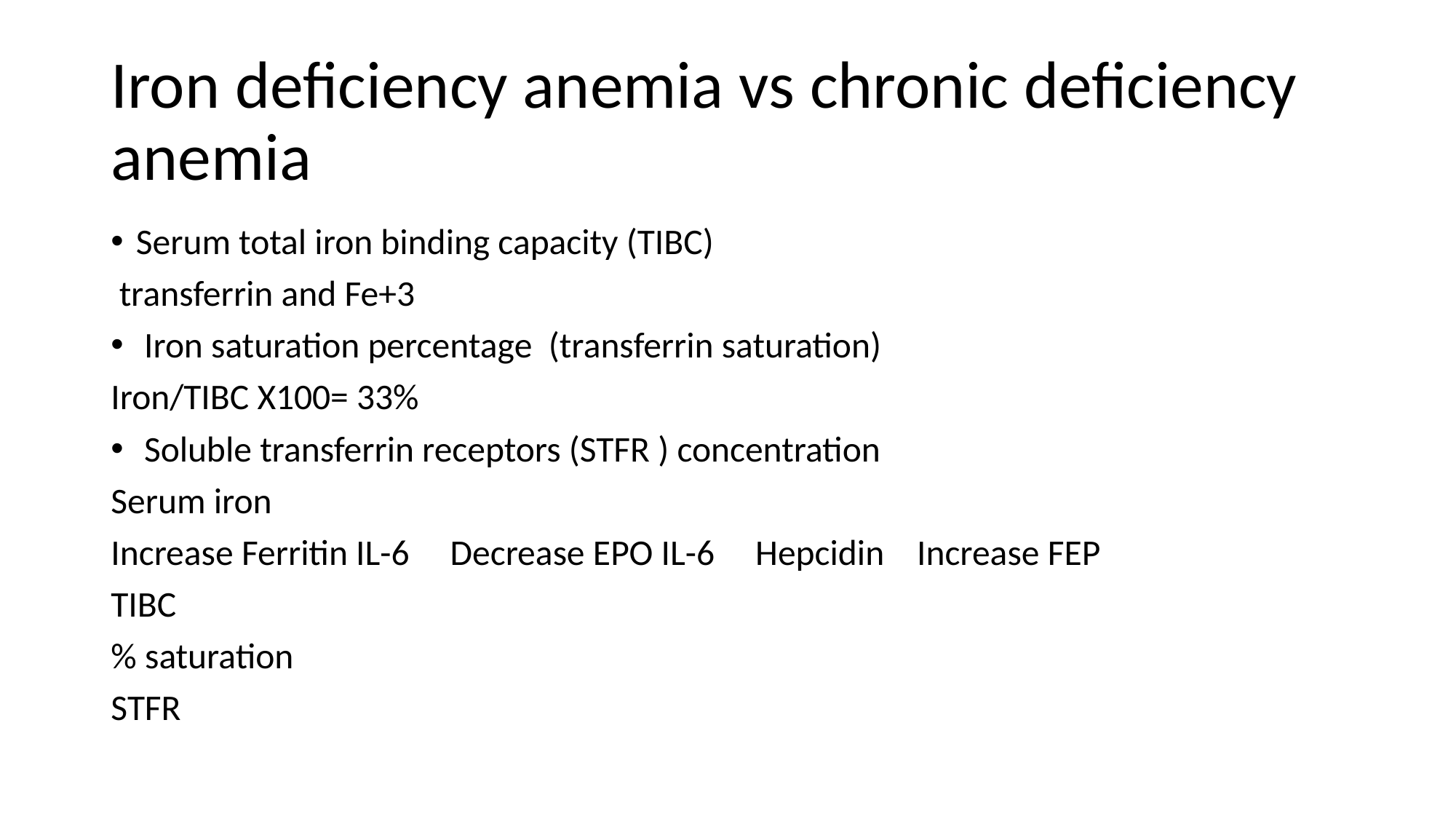

# Iron deficiency anemia vs chronic deficiency anemia
Serum total iron binding capacity (TIBC)
 transferrin and Fe+3
 Iron saturation percentage  (transferrin saturation)
Iron/TIBC X100= 33%
 Soluble transferrin receptors (STFR ) concentration
Serum iron
Increase Ferritin IL-6     Decrease EPO IL-6     Hepcidin    Increase FEP
TIBC
% saturation
STFR